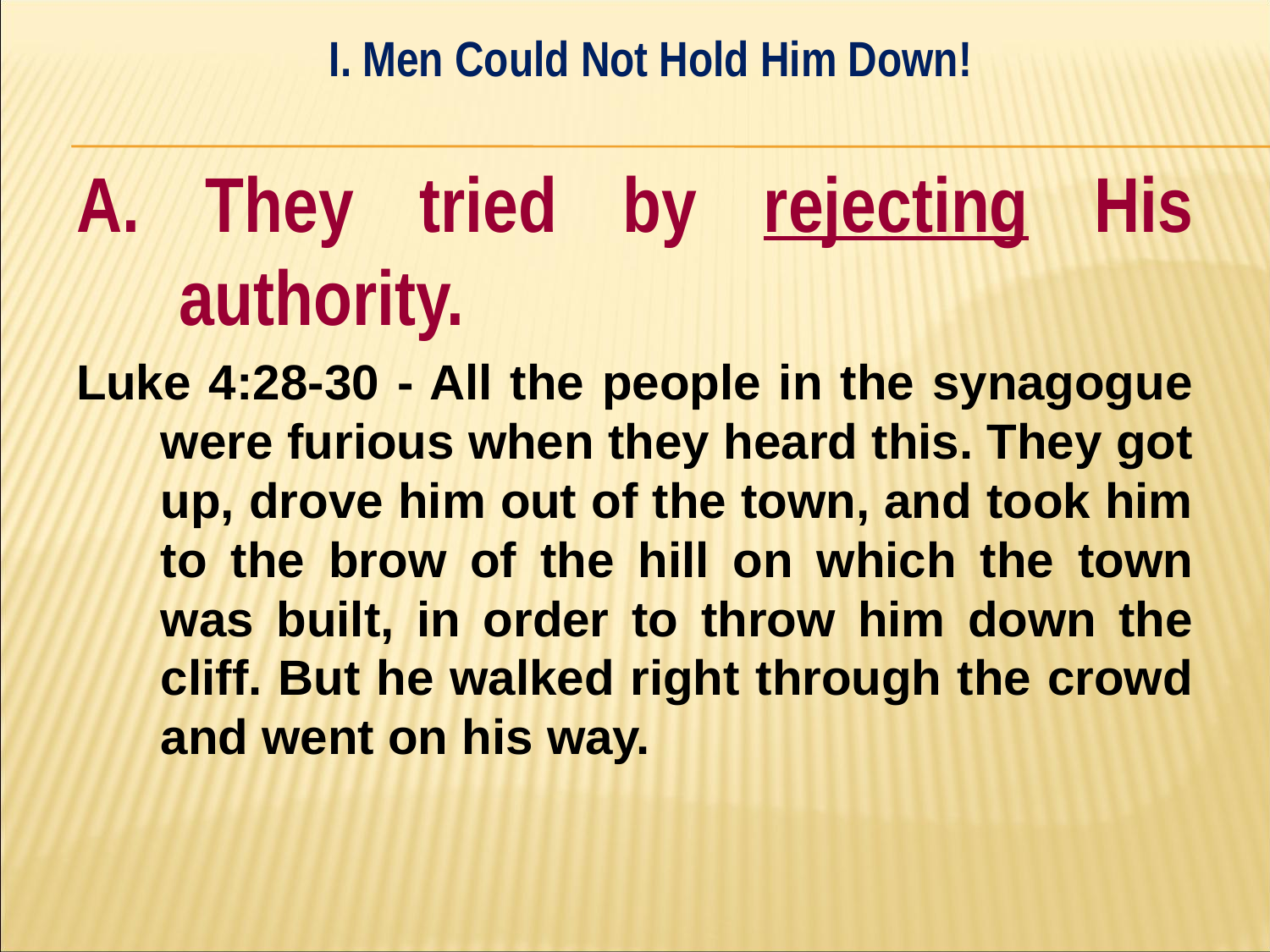

I. Men Could Not Hold Him Down!
#
A. They tried by rejecting His authority.
Luke 4:28-30 - All the people in the synagogue were furious when they heard this. They got up, drove him out of the town, and took him to the brow of the hill on which the town was built, in order to throw him down the cliff. But he walked right through the crowd and went on his way.